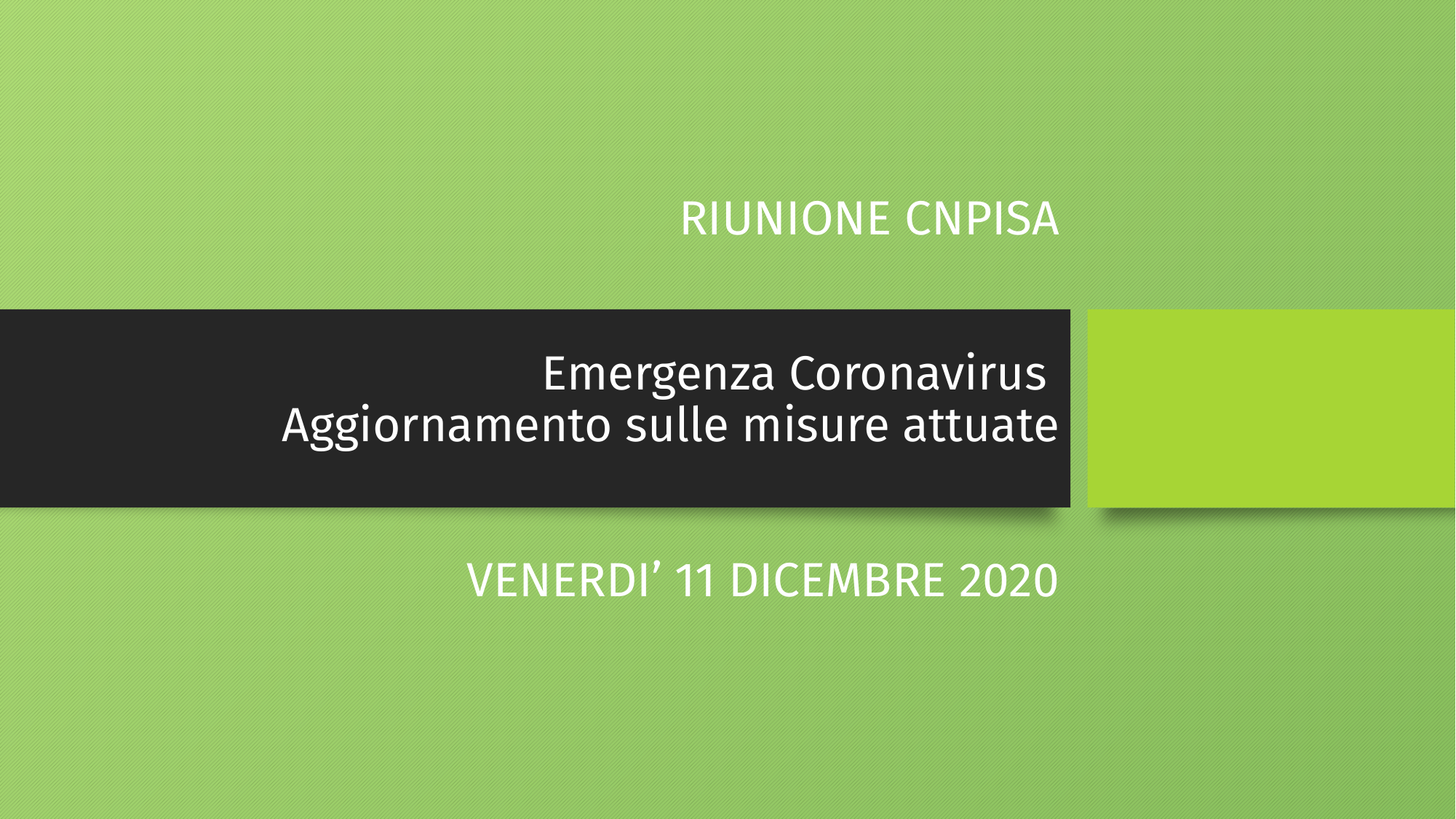

# RIUNIONE CNPISA Emergenza Coronavirus Aggiornamento sulle misure attuate VENERDI’ 11 DICEMBRE 2020